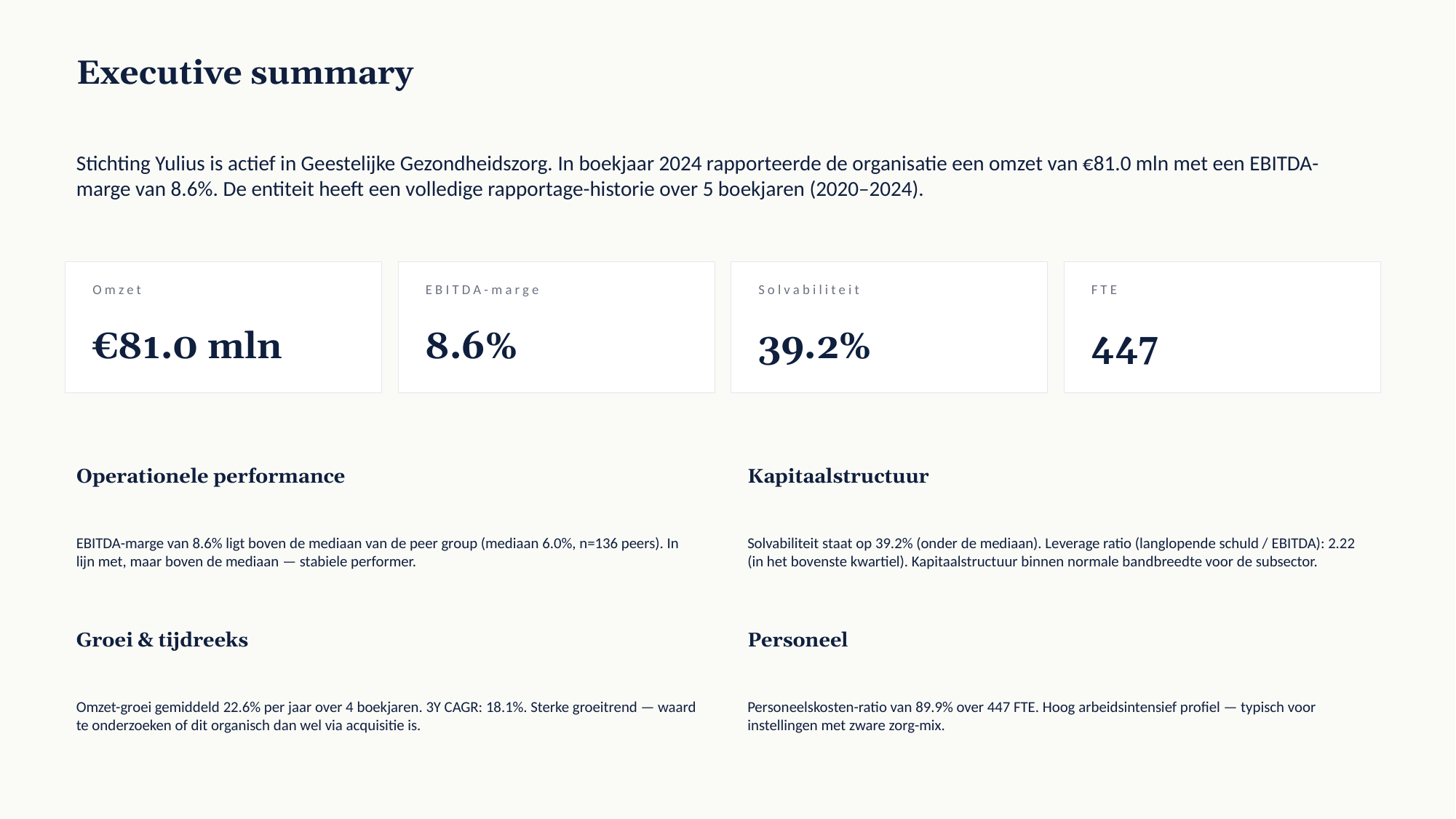

Executive summary
Stichting Yulius is actief in Geestelijke Gezondheidszorg. In boekjaar 2024 rapporteerde de organisatie een omzet van €81.0 mln met een EBITDA-marge van 8.6%. De entiteit heeft een volledige rapportage-historie over 5 boekjaren (2020–2024).

Omzet
EBITDA-marge
Solvabiliteit
FTE
€81.0 mln
8.6%
39.2%
447
Operationele performance
Kapitaalstructuur
EBITDA-marge van 8.6% ligt boven de mediaan van de peer group (mediaan 6.0%, n=136 peers). In lijn met, maar boven de mediaan — stabiele performer.
Solvabiliteit staat op 39.2% (onder de mediaan). Leverage ratio (langlopende schuld / EBITDA): 2.22 (in het bovenste kwartiel). Kapitaalstructuur binnen normale bandbreedte voor de subsector.
Groei & tijdreeks
Personeel
Omzet-groei gemiddeld 22.6% per jaar over 4 boekjaren. 3Y CAGR: 18.1%. Sterke groeitrend — waard te onderzoeken of dit organisch dan wel via acquisitie is.
Personeelskosten-ratio van 89.9% over 447 FTE. Hoog arbeidsintensief profiel — typisch voor instellingen met zware zorg-mix.